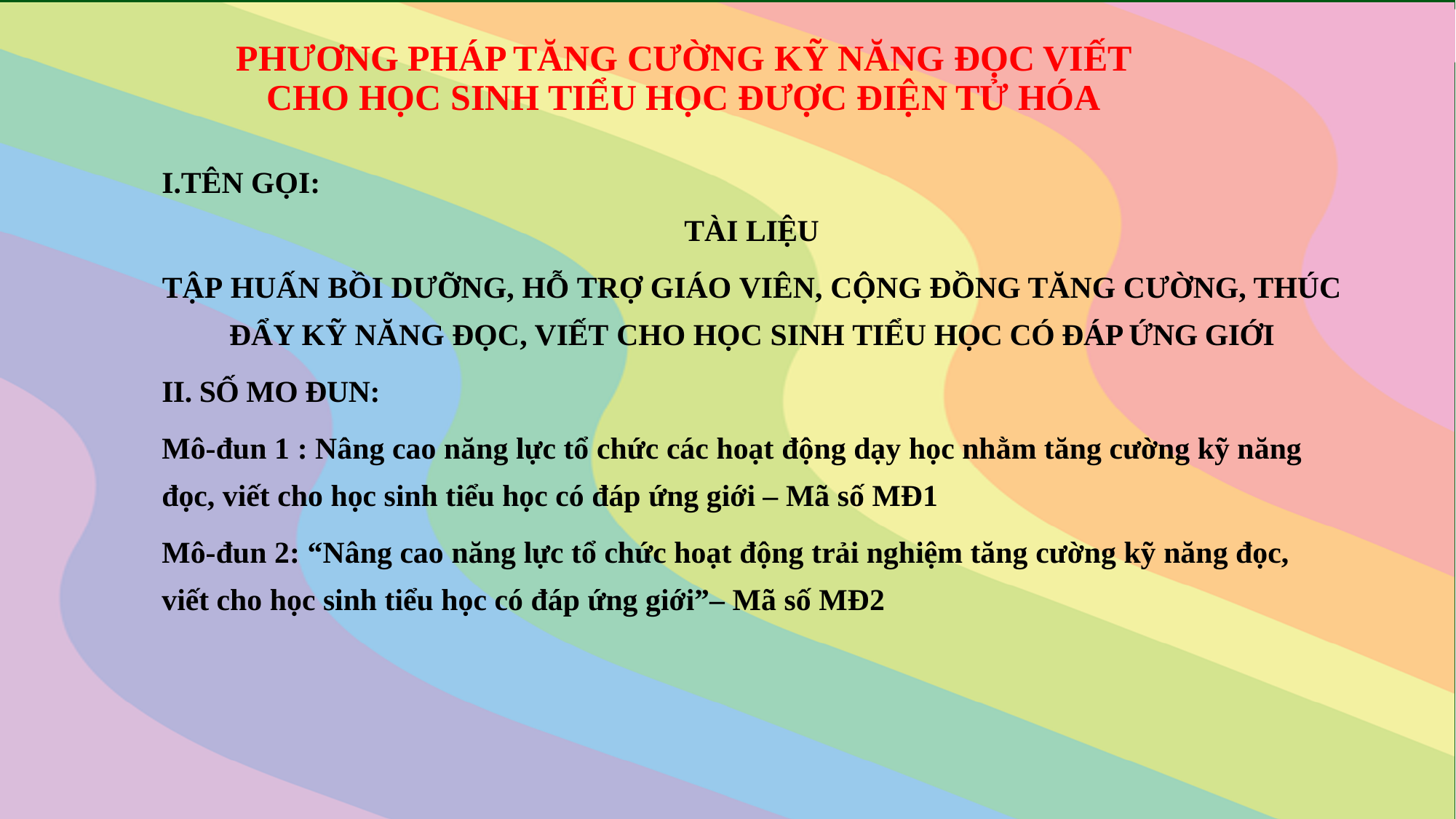

PHƯƠNG PHÁP TĂNG CƯỜNG KỸ NĂNG ĐỌC VIẾT CHO HỌC SINH TIỂU HỌC ĐƯỢC ĐIỆN TỬ HÓA
I.TÊN GỌI:
TÀI LIỆU
TẬP HUẤN BỒI DƯỠNG, HỖ TRỢ GIÁO VIÊN, CỘNG ĐỒNG TĂNG CƯỜNG, THÚC ĐẨY KỸ NĂNG ĐỌC, VIẾT CHO HỌC SINH TIỂU HỌC CÓ ĐÁP ỨNG GIỚI
II. SỐ MO ĐUN:
Mô-đun 1 : Nâng cao năng lực tổ chức các hoạt động dạy học nhằm tăng cường kỹ năng đọc, viết cho học sinh tiểu học có đáp ứng giới – Mã số MĐ1
Mô-đun 2: “Nâng cao năng lực tổ chức hoạt động trải nghiệm tăng cường kỹ năng đọc, viết cho học sinh tiểu học có đáp ứng giới”– Mã số MĐ2